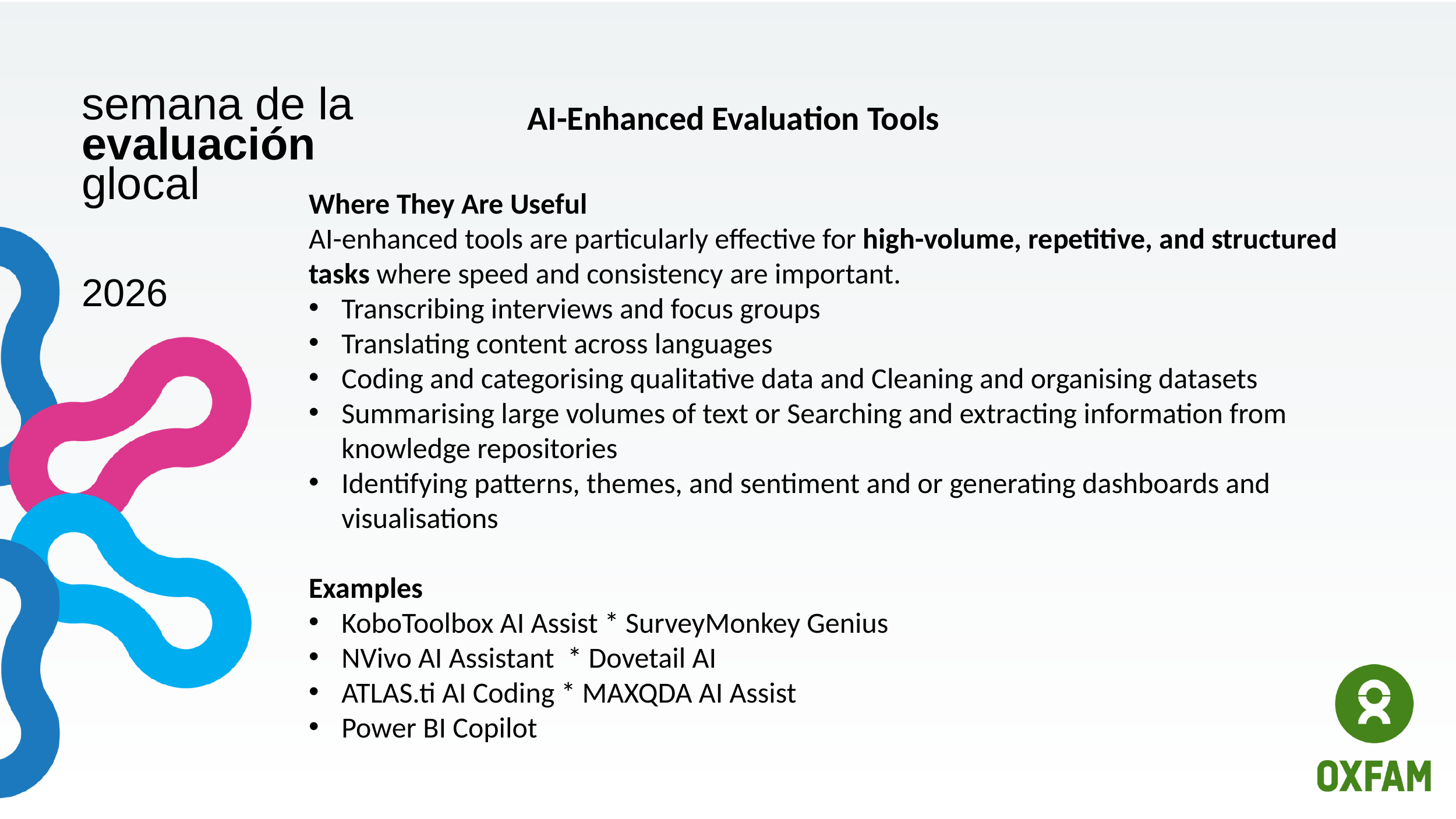

semana de la
evaluación
glocal

AI-Enhanced Evaluation Tools
Where They Are Useful
AI-enhanced tools are particularly effective for high-volume, repetitive, and structured tasks where speed and consistency are important.
Transcribing interviews and focus groups
Translating content across languages
Coding and categorising qualitative data and Cleaning and organising datasets
Summarising large volumes of text or Searching and extracting information from knowledge repositories
Identifying patterns, themes, and sentiment and or generating dashboards and visualisations

Examples
KoboToolbox AI Assist * SurveyMonkey Genius
NVivo AI Assistant  * Dovetail AI
ATLAS.ti AI Coding * MAXQDA AI Assist
Power BI Copilot

2026